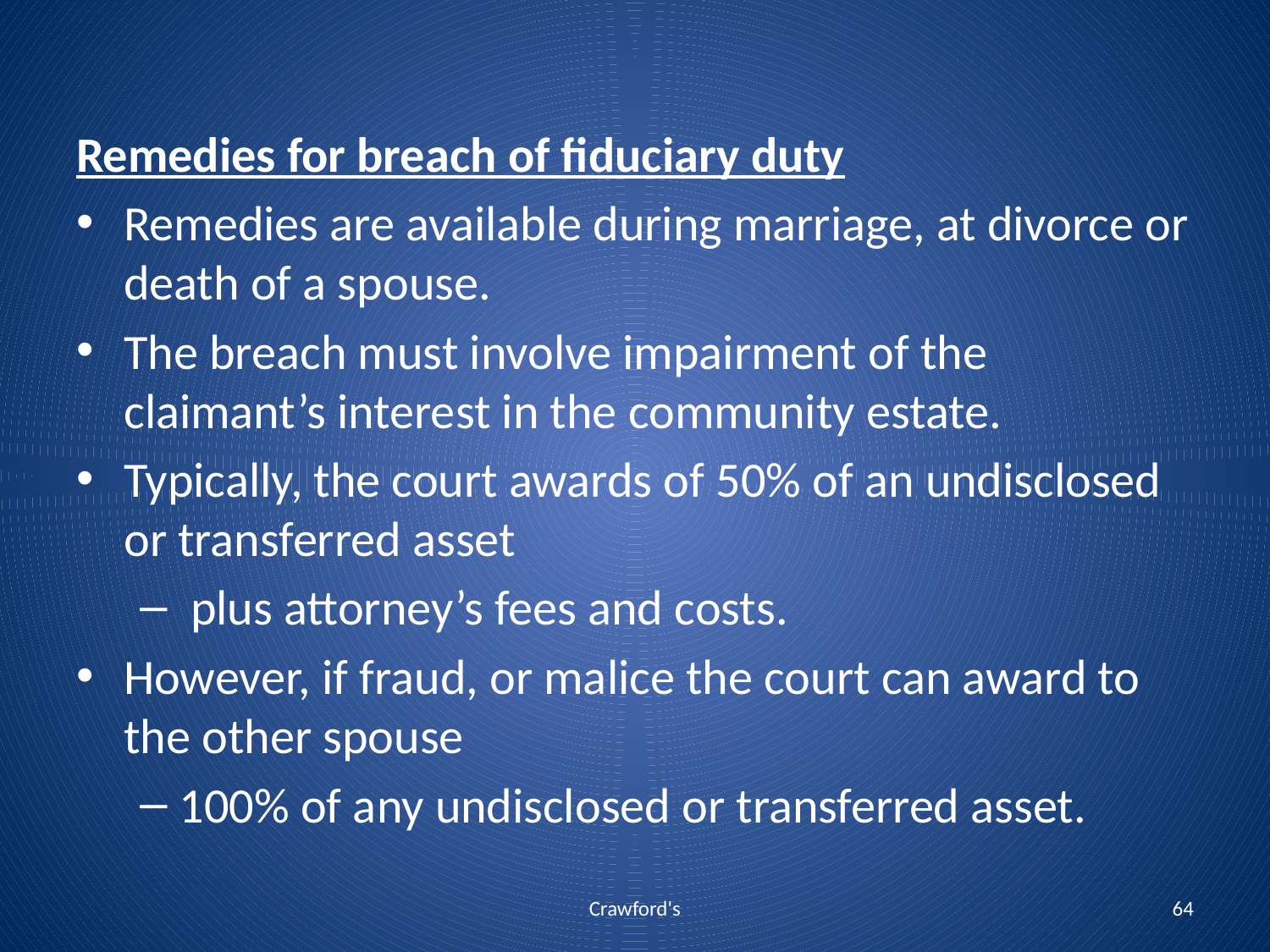

#
Remedies for breach of fiduciary duty
Remedies are available during marriage, at divorce or death of a spouse.
The breach must involve impairment of the claimant’s interest in the community estate.
Typically, the court awards of 50% of an undisclosed or transferred asset
 plus attorney’s fees and costs.
However, if fraud, or malice the court can award to the other spouse
100% of any undisclosed or transferred asset.

Crawford's
64